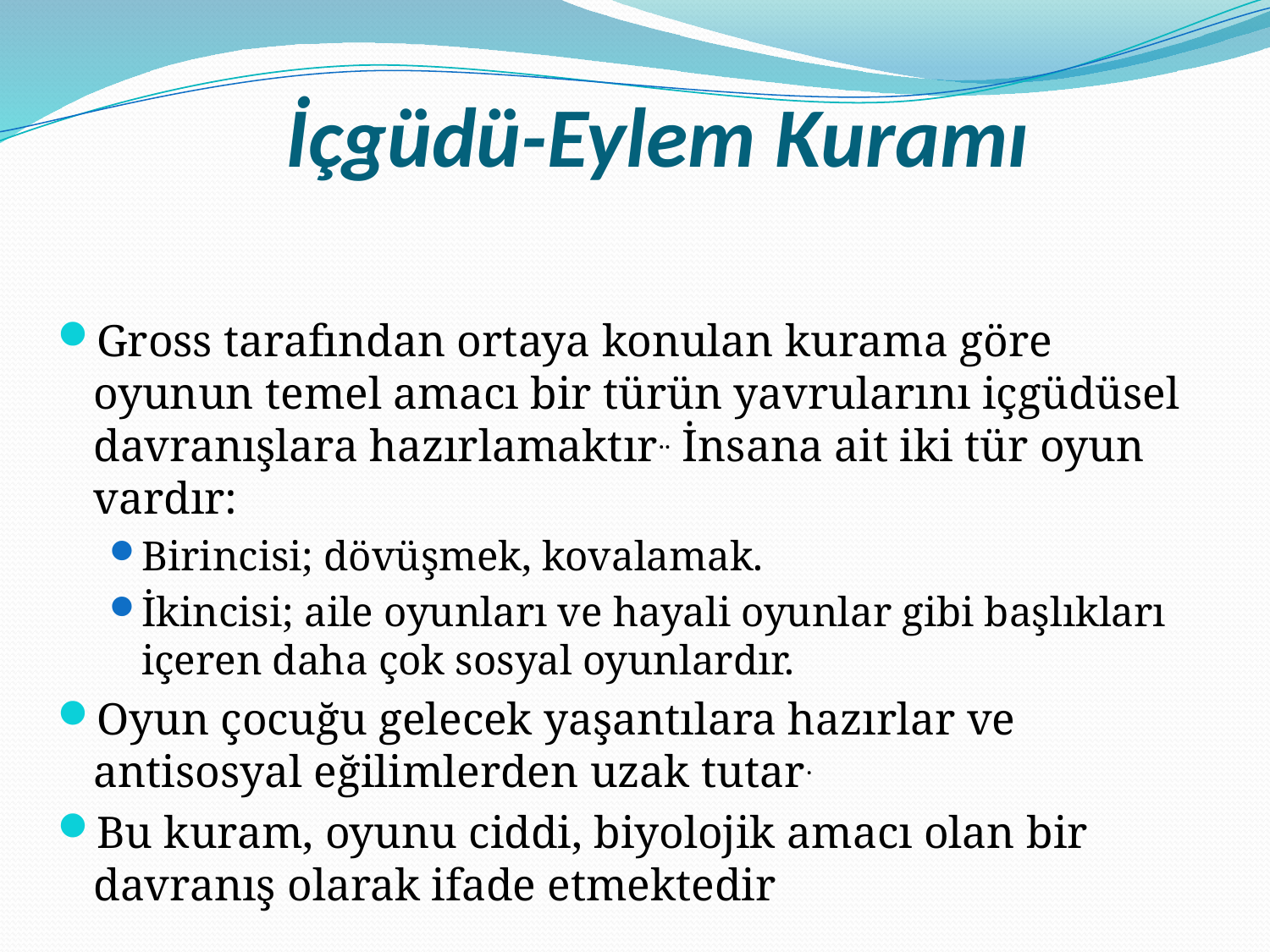

# İçgüdü-Eylem Kuramı

Gross tarafından ortaya konulan kurama göre oyunun temel amacı bir türün yavrularını içgüdüsel davranışlara hazırlamaktır.. İnsana ait iki tür oyun vardır:
Birincisi; dövüşmek, kovalamak.
İkincisi; aile oyunları ve hayali oyunlar gibi başlıkları içeren daha çok sosyal oyunlardır.
Oyun çocuğu gelecek yaşantılara hazırlar ve antisosyal eğilimlerden uzak tutar.
Bu kuram, oyunu ciddi, biyolojik amacı olan bir davranış olarak ifade etmektedir